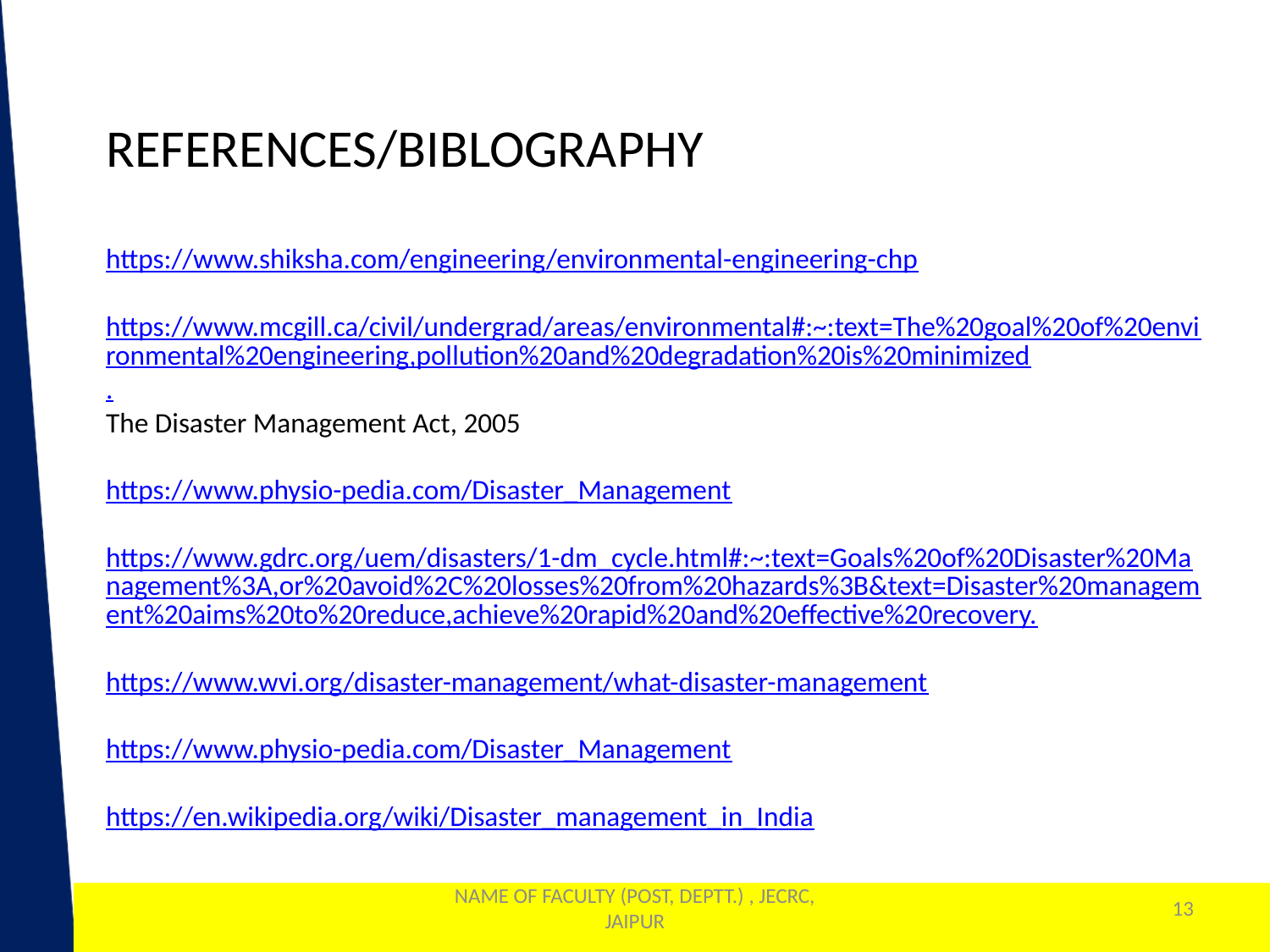

REFERENCES/BIBLOGRAPHY

https://www.shiksha.com/engineering/environmental-engineering-chp

https://www.mcgill.ca/civil/undergrad/areas/environmental#:~:text=The%20goal%20of%20environmental%20engineering,pollution%20and%20degradation%20is%20minimized.
The Disaster Management Act, 2005

https://www.physio-pedia.com/Disaster_Management

https://www.gdrc.org/uem/disasters/1-dm_cycle.html#:~:text=Goals%20of%20Disaster%20Management%3A,or%20avoid%2C%20losses%20from%20hazards%3B&text=Disaster%20management%20aims%20to%20reduce,achieve%20rapid%20and%20effective%20recovery.

https://www.wvi.org/disaster-management/what-disaster-management

https://www.physio-pedia.com/Disaster_Management

https://en.wikipedia.org/wiki/Disaster_management_in_India

NAME OF FACULTY (POST, DEPTT.) , JECRC, JAIPUR
13
1